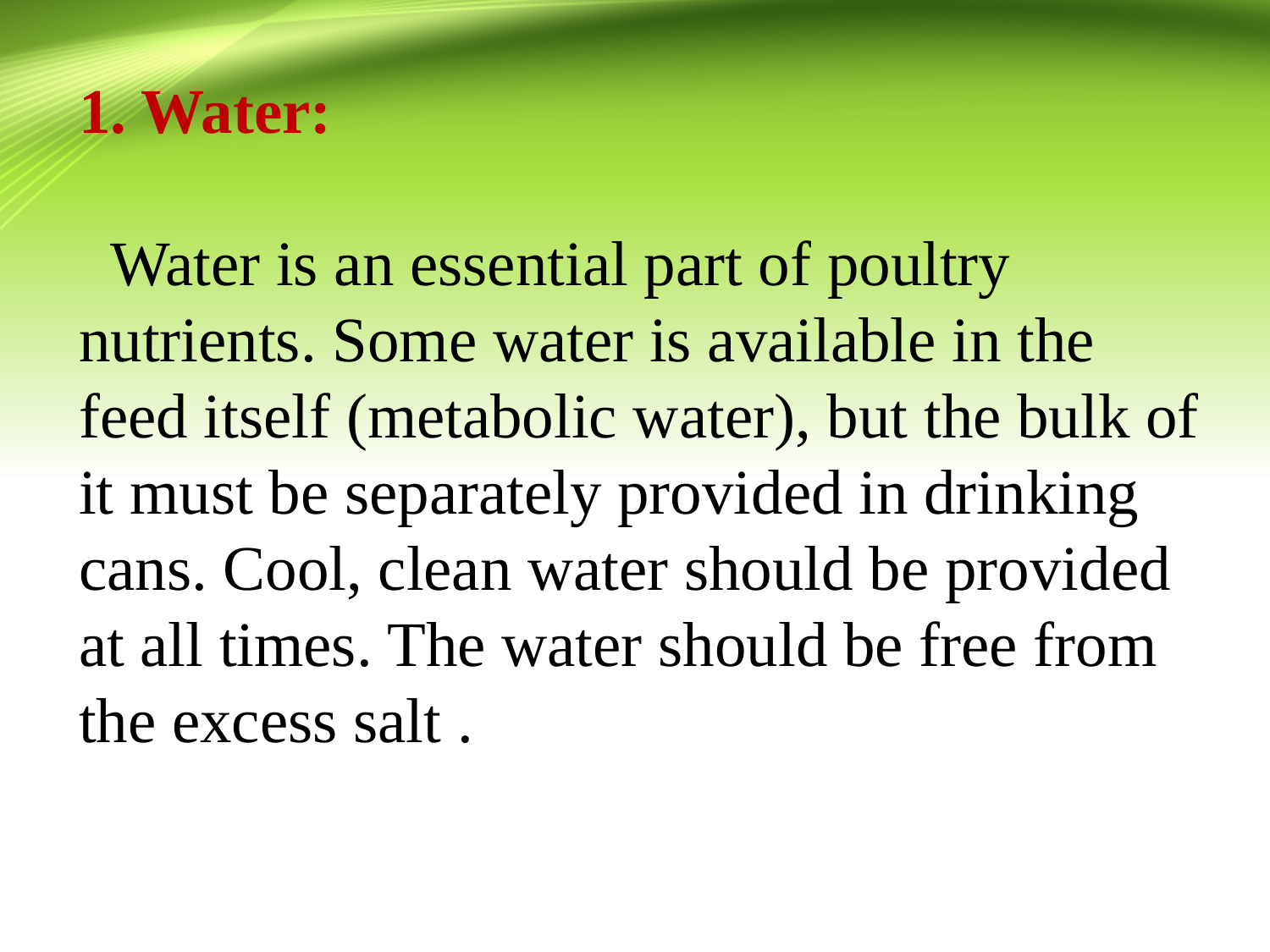

1. Water:
  Water is an essential part of poultry nutrients. Some water is available in the feed itself (metabolic water), but the bulk of it must be separately provided in drinking cans. Cool, clean water should be provided at all times. The water should be free from the excess salt .